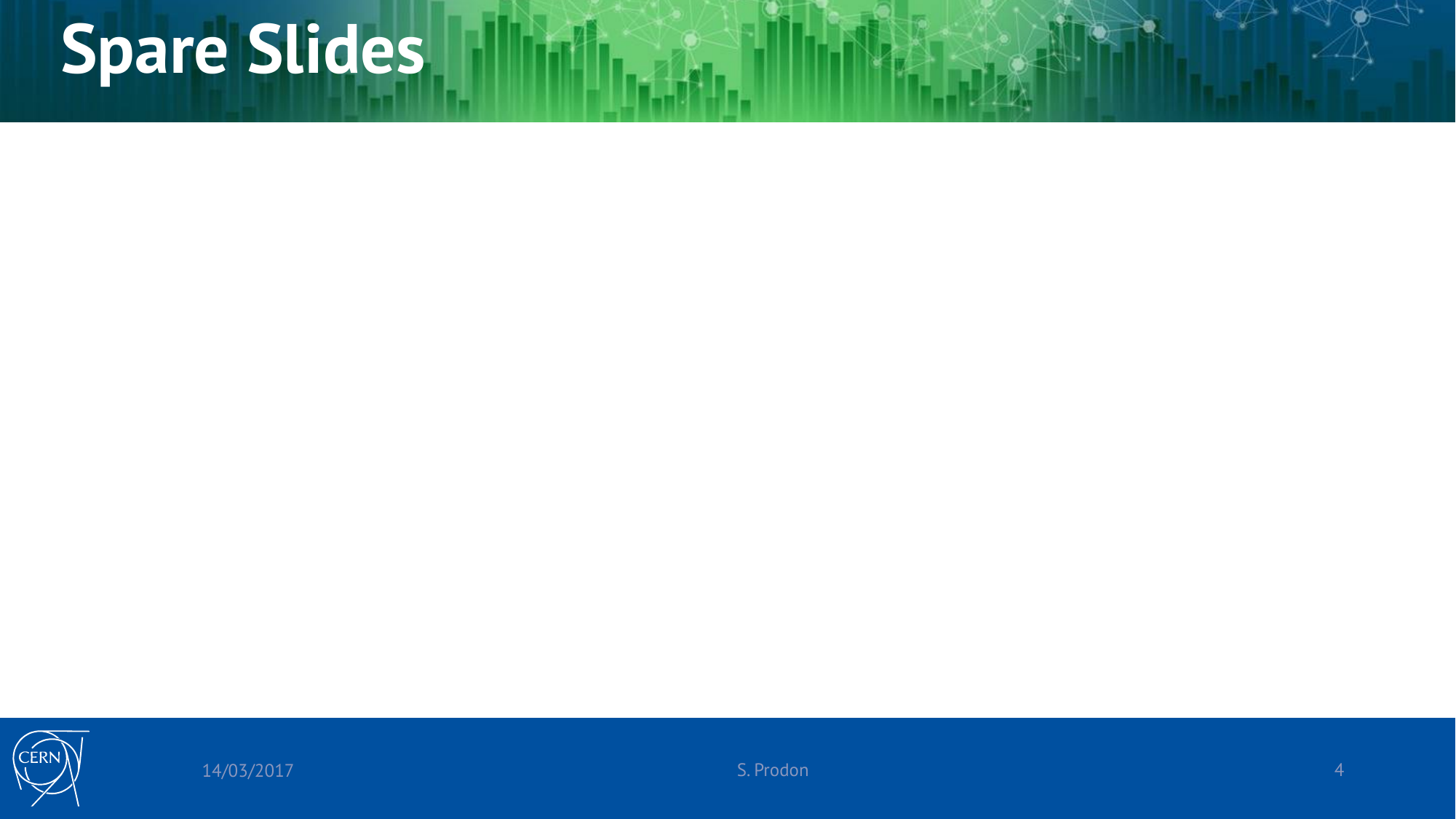

# Spare Slides

14/03/2017
S. Prodon
4